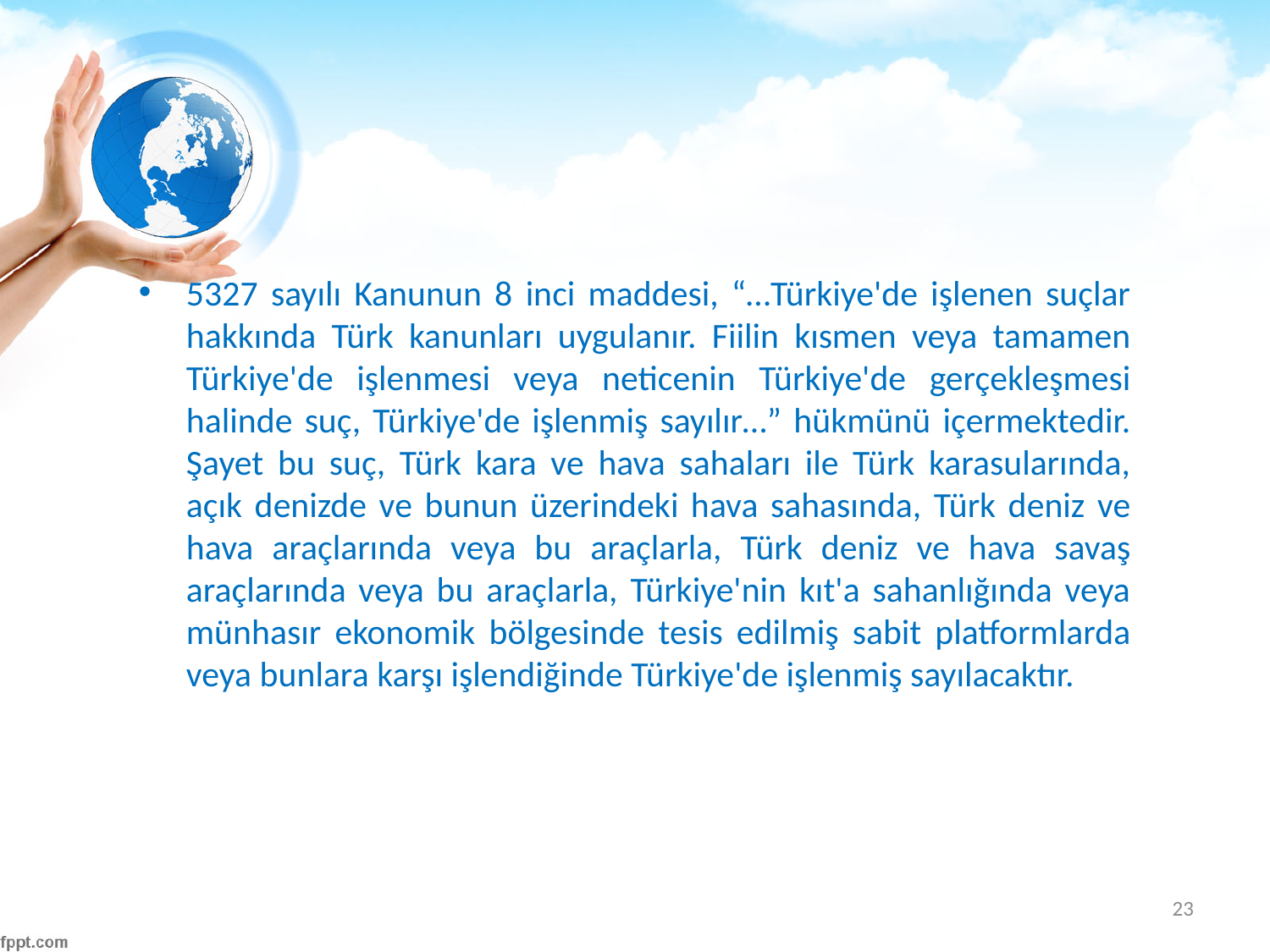

#
5327 sayılı Kanunun 8 inci maddesi, “…Türkiye'de işlenen suçlar hakkında Türk kanunları uygulanır. Fiilin kısmen veya tamamen Türkiye'de işlenmesi veya neticenin Türkiye'de gerçekleşmesi halinde suç, Türkiye'de işlenmiş sayılır…” hükmünü içermektedir. Şayet bu suç, Türk kara ve hava sahaları ile Türk karasularında, açık denizde ve bunun üzerindeki hava sahasında, Türk deniz ve hava araçlarında veya bu araçlarla, Türk deniz ve hava savaş araçlarında veya bu araçlarla, Türkiye'nin kıt'a sahanlığında veya münhasır ekonomik bölgesinde tesis edilmiş sabit platformlarda veya bunlara karşı işlendiğinde Türkiye'de işlenmiş sayılacaktır.
23